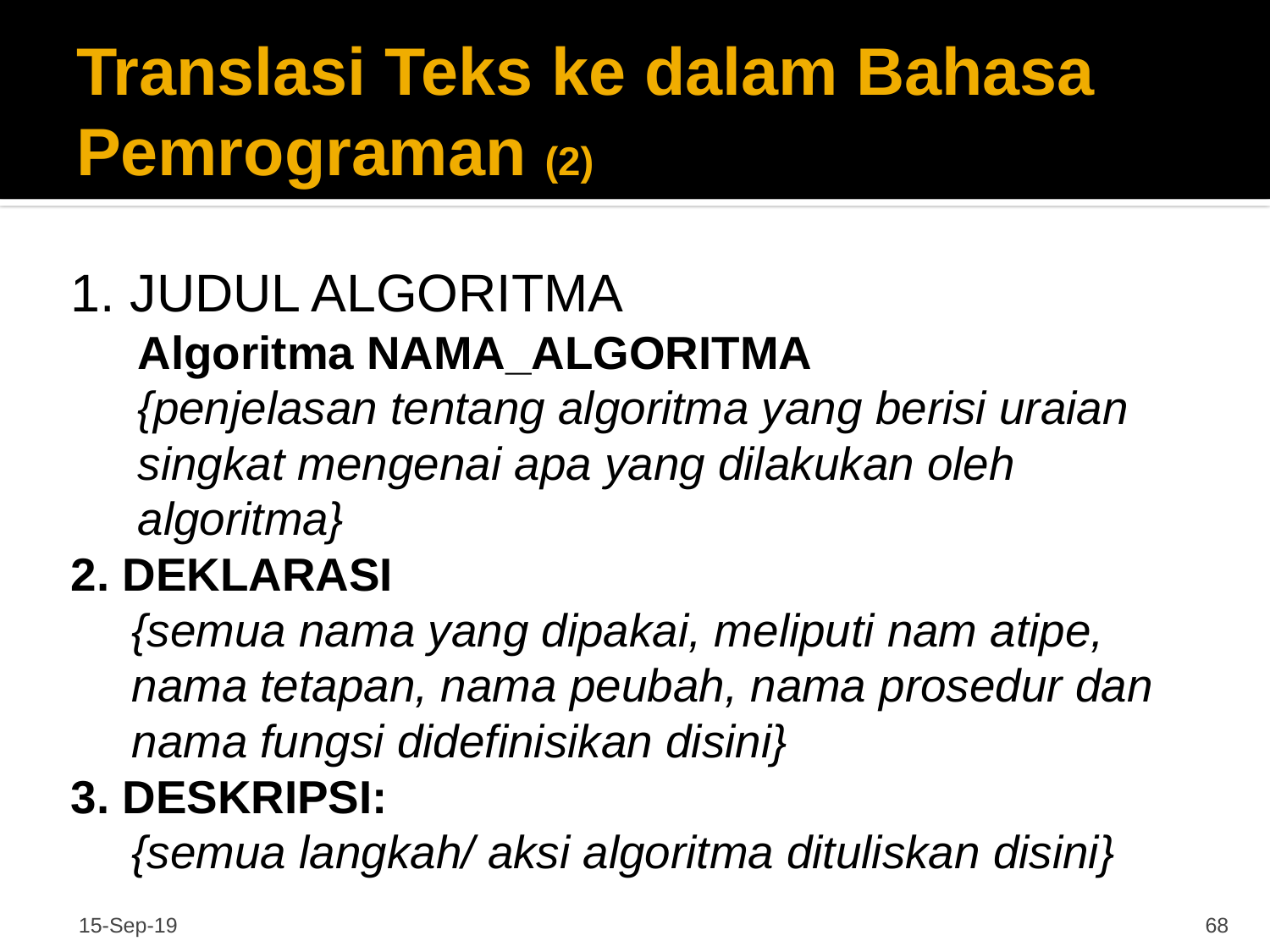

# Translasi Teks ke dalam Bahasa Pemrograman (2)
1. JUDUL ALGORITMA
Algoritma NAMA_ALGORITMA
{penjelasan tentang algoritma yang berisi uraian singkat mengenai apa yang dilakukan oleh algoritma}
2. DEKLARASI
{semua nama yang dipakai, meliputi nam atipe, nama tetapan, nama peubah, nama prosedur dan nama fungsi didefinisikan disini}
3. DESKRIPSI:
{semua langkah/ aksi algoritma dituliskan disini}

15-Sep-19
68